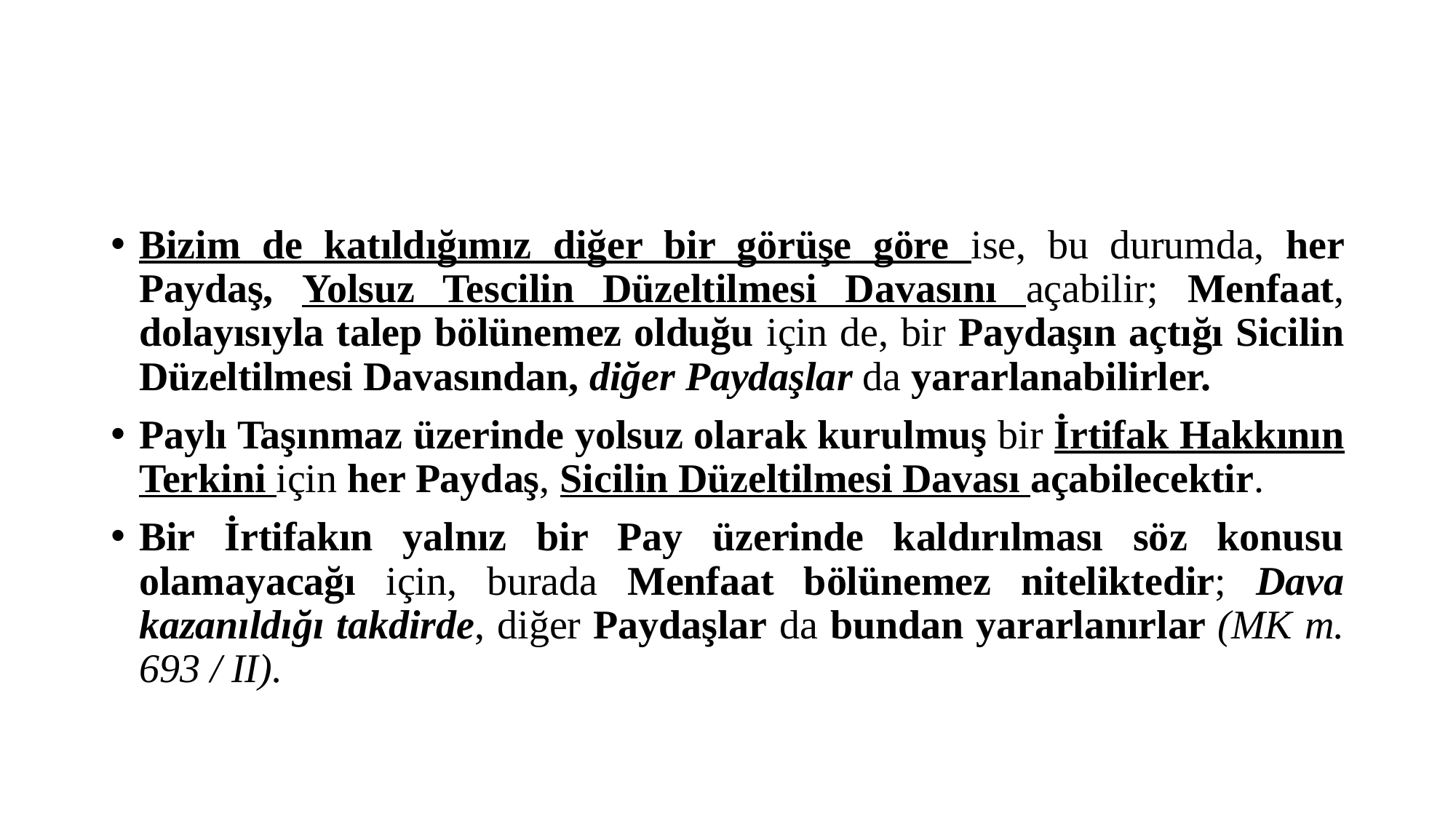

#
Bizim de katıldığımız diğer bir görüşe göre ise, bu durumda, her Paydaş, Yolsuz Tescilin Düzeltilmesi Davasını açabilir; Menfaat, dolayısıyla talep bölünemez olduğu için de, bir Paydaşın açtığı Sicilin Düzeltilmesi Davasından, diğer Paydaşlar da yararlanabilirler.
Paylı Taşınmaz üzerinde yolsuz olarak kurulmuş bir İrtifak Hakkının Terkini için her Paydaş, Sicilin Düzeltilmesi Davası açabilecektir.
Bir İrtifakın yalnız bir Pay üzerinde kaldırılması söz konusu olamayacağı için, burada Menfaat bölünemez niteliktedir; Dava kazanıldığı takdirde, diğer Paydaşlar da bundan yararlanırlar (MK m. 693 / II).